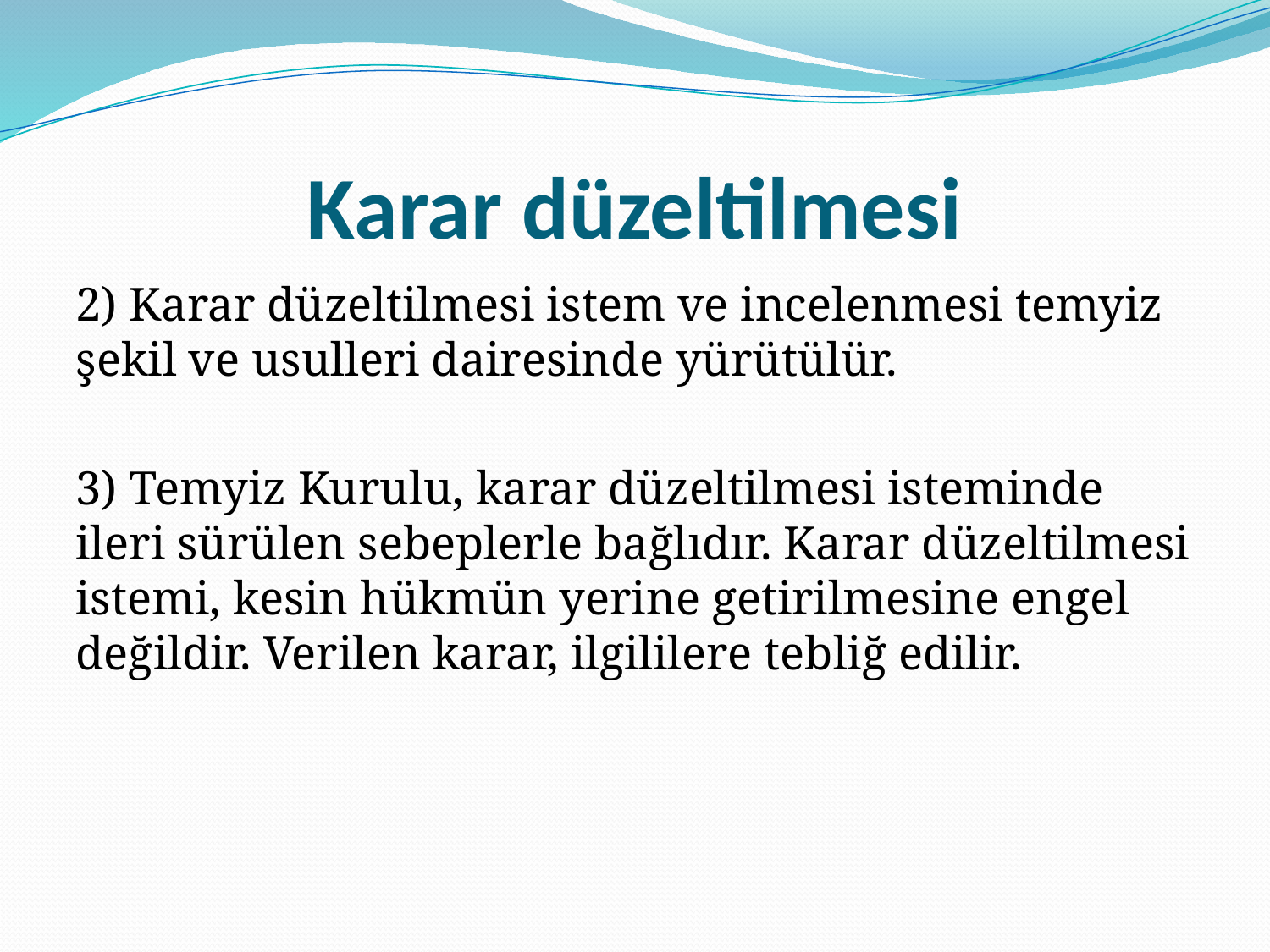

# Karar düzeltilmesi
2) Karar düzeltilmesi istem ve incelenmesi temyiz şekil ve usulleri dairesinde yürütülür.

3) Temyiz Kurulu, karar düzeltilmesi isteminde ileri sürülen sebeplerle bağlıdır. Karar düzeltilmesi istemi, kesin hükmün yerine getirilmesine engel değildir. Verilen karar, ilgililere tebliğ edilir.